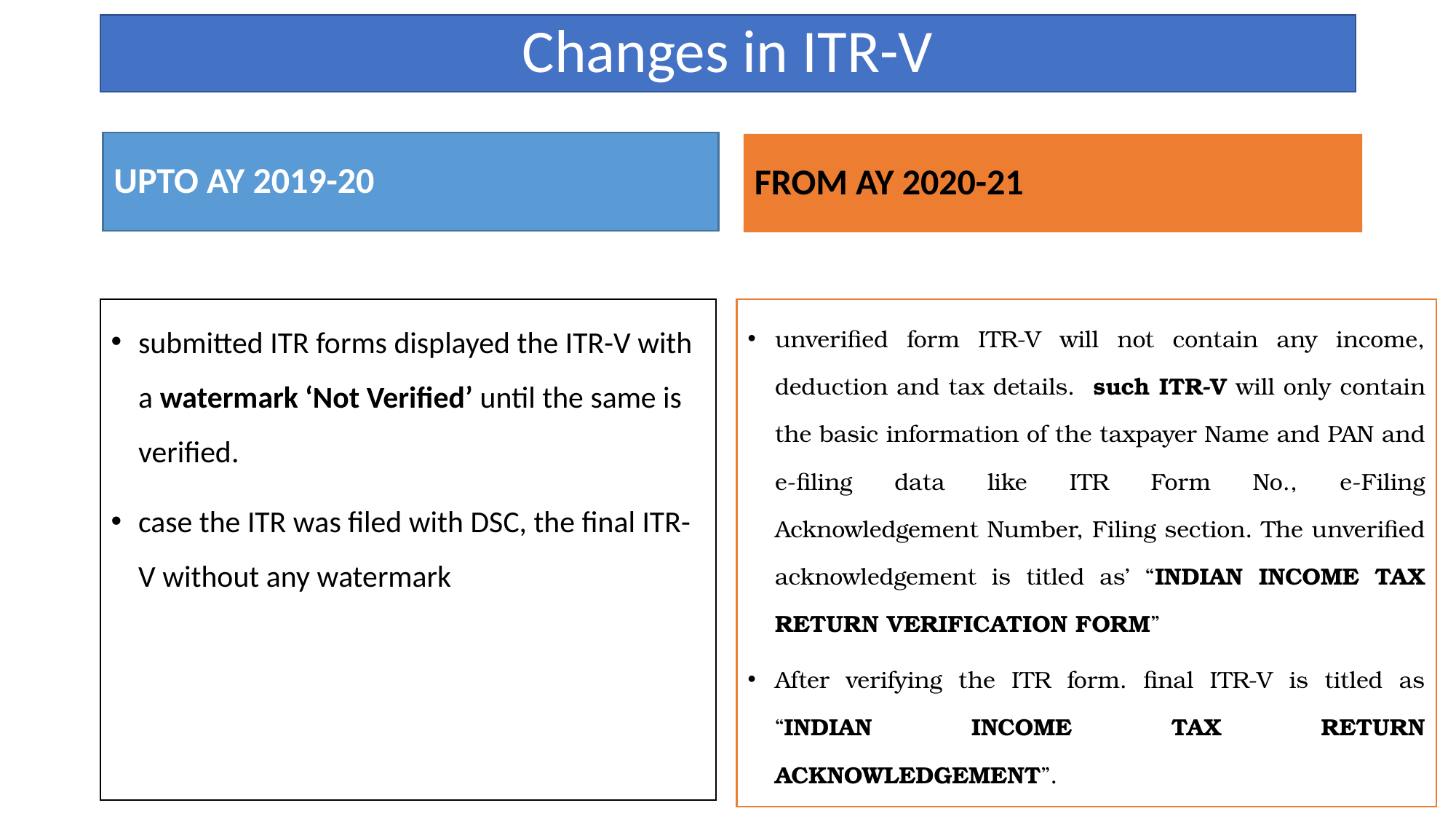

# Changes in ITR-V
UPTO AY 2019-20
FROM AY 2020-21
submitted ITR forms displayed the ITR-V with a watermark ‘Not Verified’ until the same is verified.
case the ITR was filed with DSC, the final ITR-V without any watermark

unverified form ITR-V will not contain any income, deduction and tax details.  such ITR-V will only contain the basic information of the taxpayer Name and PAN and e-filing data like ITR Form No., e-Filing Acknowledgement Number, Filing section. The unverified acknowledgement is titled as’ “INDIAN INCOME TAX RETURN VERIFICATION FORM”
After verifying the ITR form. final ITR-V is titled as “INDIAN INCOME TAX RETURN ACKNOWLEDGEMENT”.